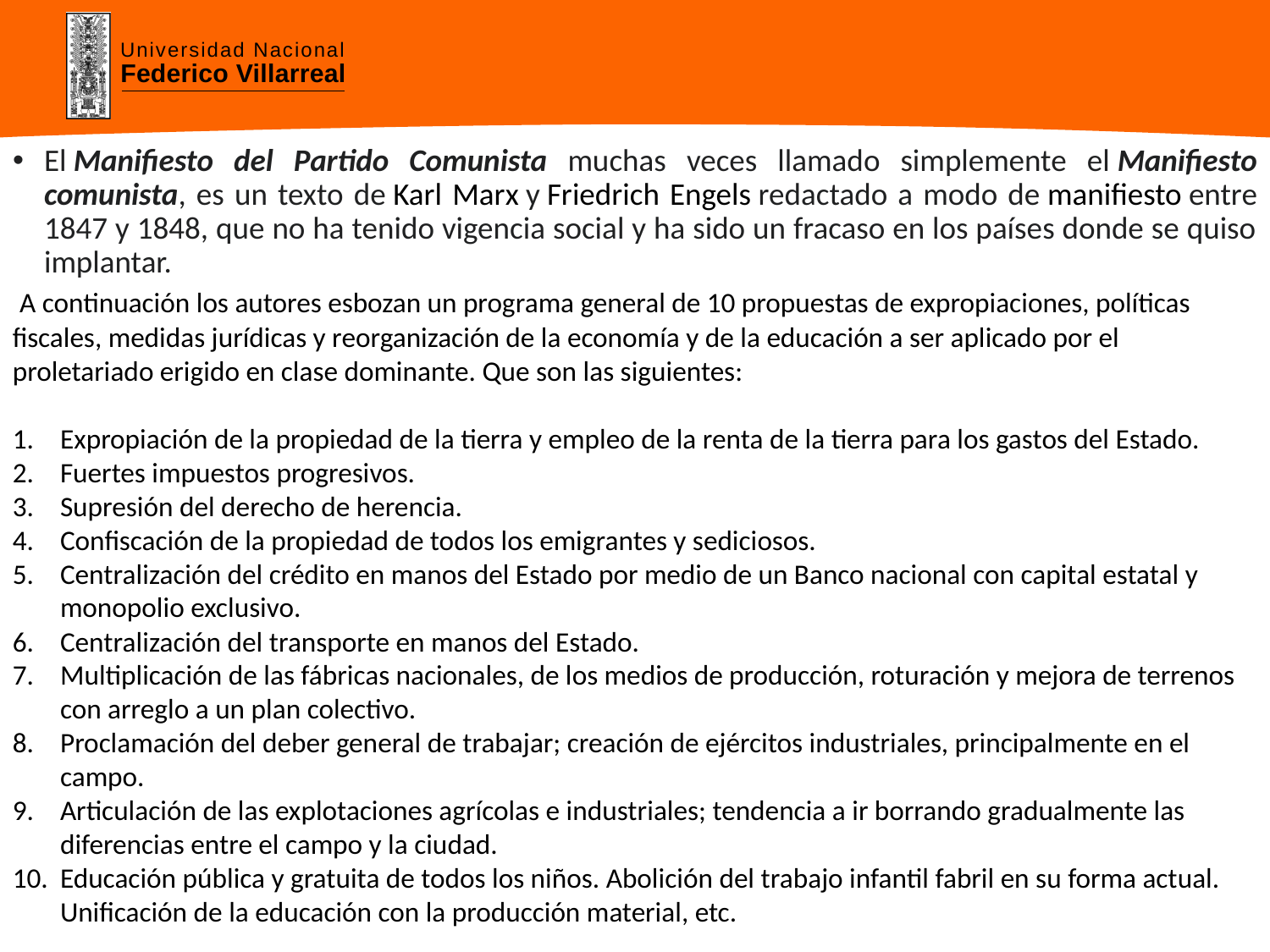

El Manifiesto del Partido Comunista muchas veces llamado simplemente el Manifiesto comunista, es un texto de Karl Marx y Friedrich Engels redactado a modo de manifiesto entre 1847 y 1848, que no ha tenido vigencia social y ha sido un fracaso en los países donde se quiso implantar.
 A continuación los autores esbozan un programa general de 10 propuestas de expropiaciones, políticas fiscales, medidas jurídicas y reorganización de la economía y de la educación a ser aplicado por el proletariado erigido en clase dominante. Que son las siguientes:​

Expropiación de la propiedad de la tierra y empleo de la renta de la tierra para los gastos del Estado.
Fuertes impuestos progresivos.
Supresión del derecho de herencia.
Confiscación de la propiedad de todos los emigrantes y sediciosos.
Centralización del crédito en manos del Estado por medio de un Banco nacional con capital estatal y monopolio exclusivo.
Centralización del transporte en manos del Estado.
Multiplicación de las fábricas nacionales, de los medios de producción, roturación y mejora de terrenos con arreglo a un plan colectivo.
Proclamación del deber general de trabajar; creación de ejércitos industriales, principalmente en el campo.
Articulación de las explotaciones agrícolas e industriales; tendencia a ir borrando gradualmente las diferencias entre el campo y la ciudad.
Educación pública y gratuita de todos los niños. Abolición del trabajo infantil fabril en su forma actual. Unificación de la educación con la producción material, etc.